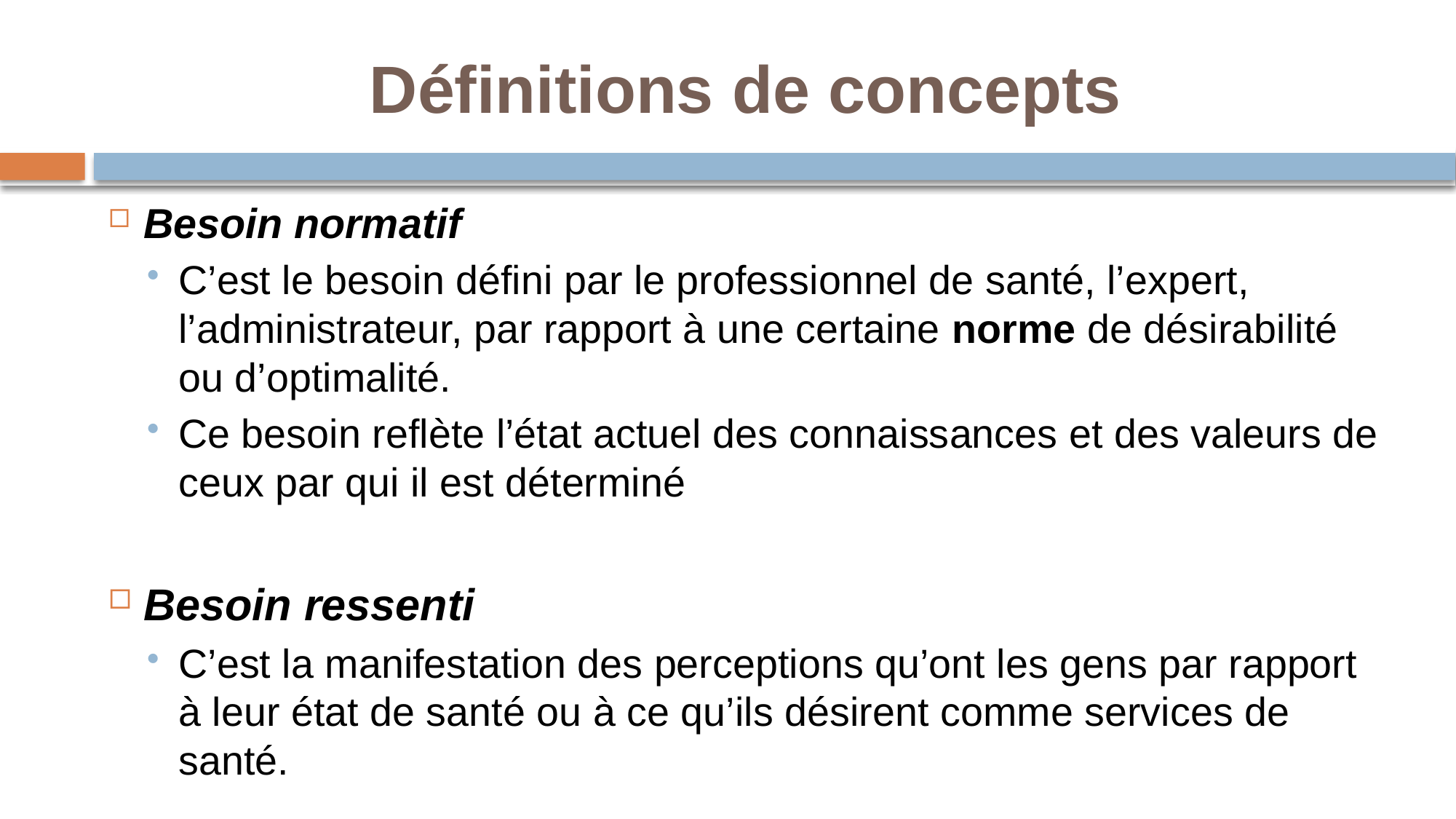

# Définitions de concepts
Besoin normatif
C’est le besoin défini par le professionnel de santé, l’expert, l’administrateur, par rapport à une certaine norme de désirabilité ou d’optimalité.
Ce besoin reflète l’état actuel des connaissances et des valeurs de ceux par qui il est déterminé

Besoin ressenti
C’est la manifestation des perceptions qu’ont les gens par rapport à leur état de santé ou à ce qu’ils désirent comme services de santé.